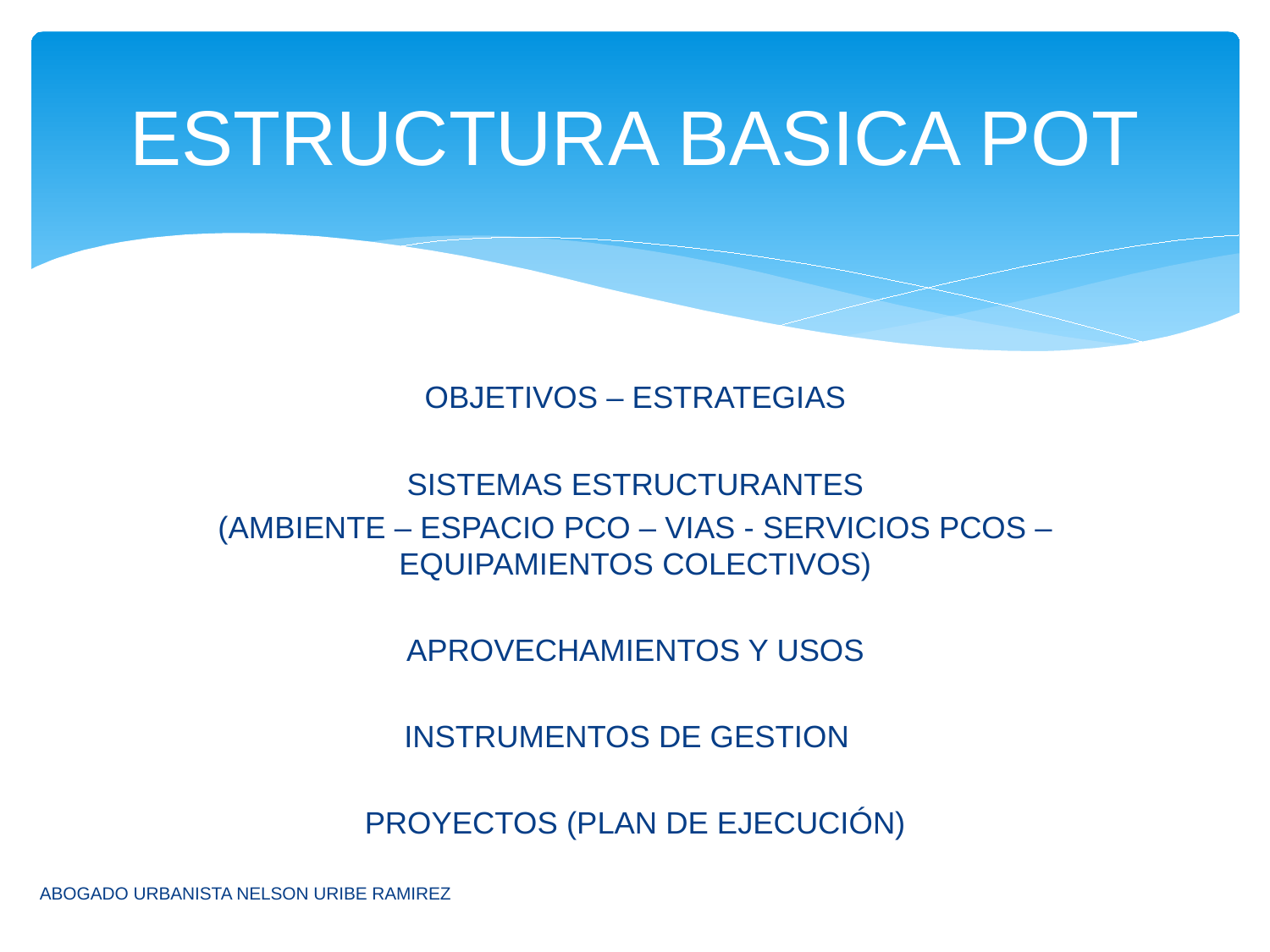

# ESTRUCTURA BASICA POT
OBJETIVOS – ESTRATEGIAS

SISTEMAS ESTRUCTURANTES
(AMBIENTE – ESPACIO PCO – VIAS - SERVICIOS PCOS – EQUIPAMIENTOS COLECTIVOS)

APROVECHAMIENTOS Y USOS

INSTRUMENTOS DE GESTION

PROYECTOS (PLAN DE EJECUCIÓN)
ABOGADO URBANISTA NELSON URIBE RAMIREZ